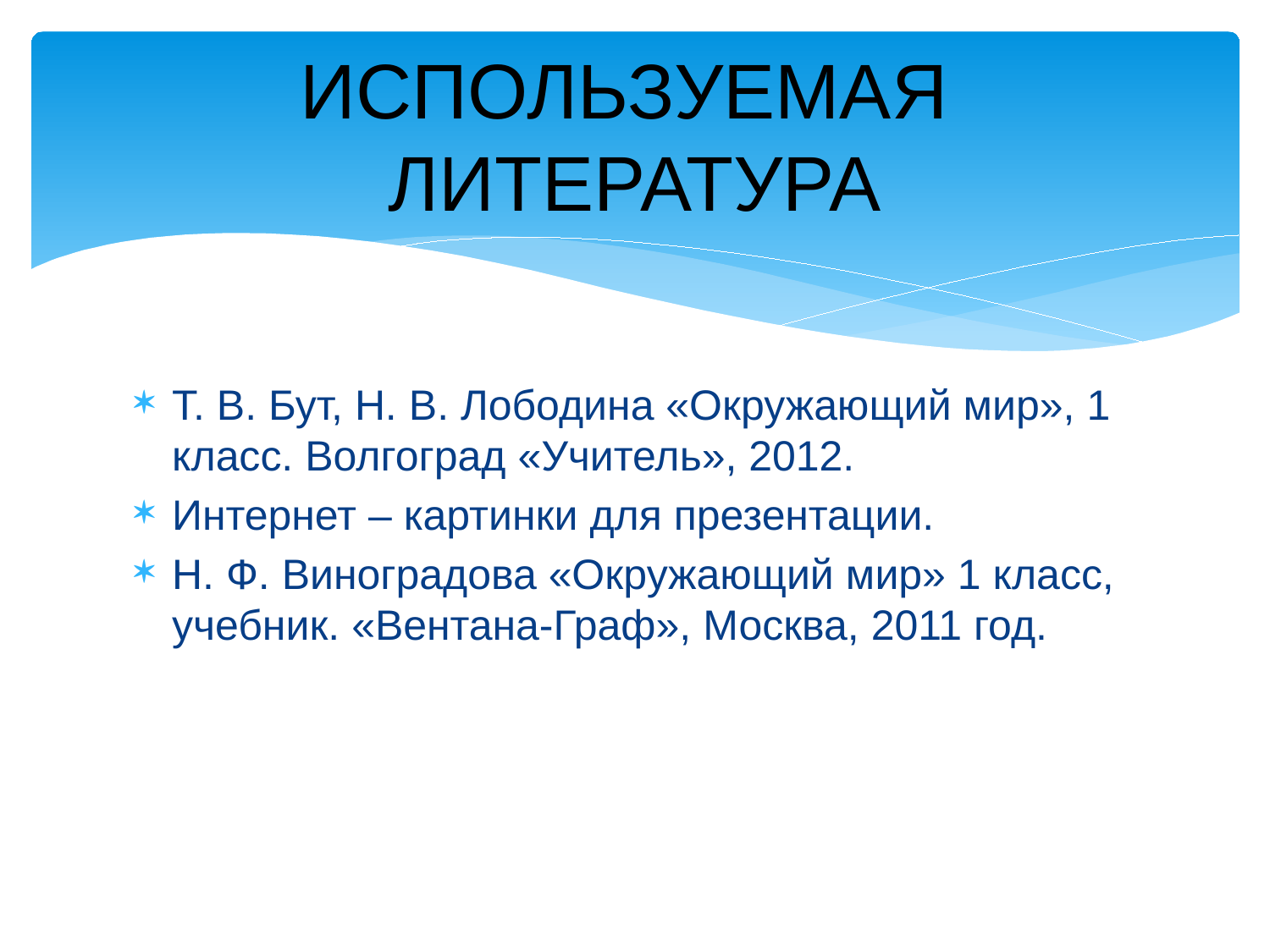

# ИСПОЛЬЗУЕМАЯ  ЛИТЕРАТУРА
Т. В. Бут, Н. В. Лободина «Окружающий мир», 1 класс. Волгоград «Учитель», 2012.
Интернет – картинки для презентации.
Н. Ф. Виноградова «Окружающий мир» 1 класс, учебник. «Вентана-Граф», Москва, 2011 год.